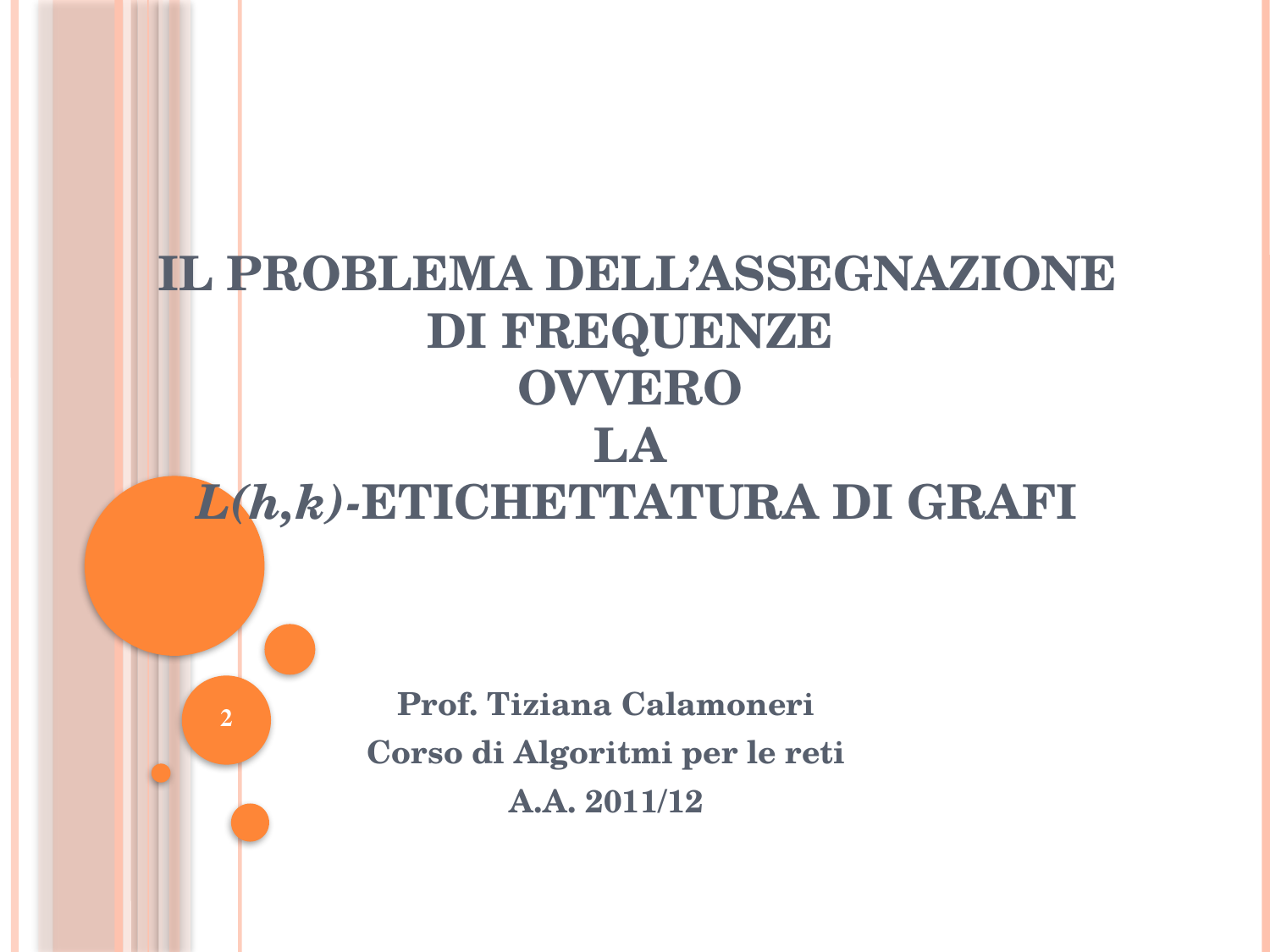

# Il Problema dell’Assegnazione di Frequenze ovvero la L(h,k)-Etichettatura di Grafi
Prof. Tiziana Calamoneri
Corso di Algoritmi per le reti
A.A. 2011/12
2